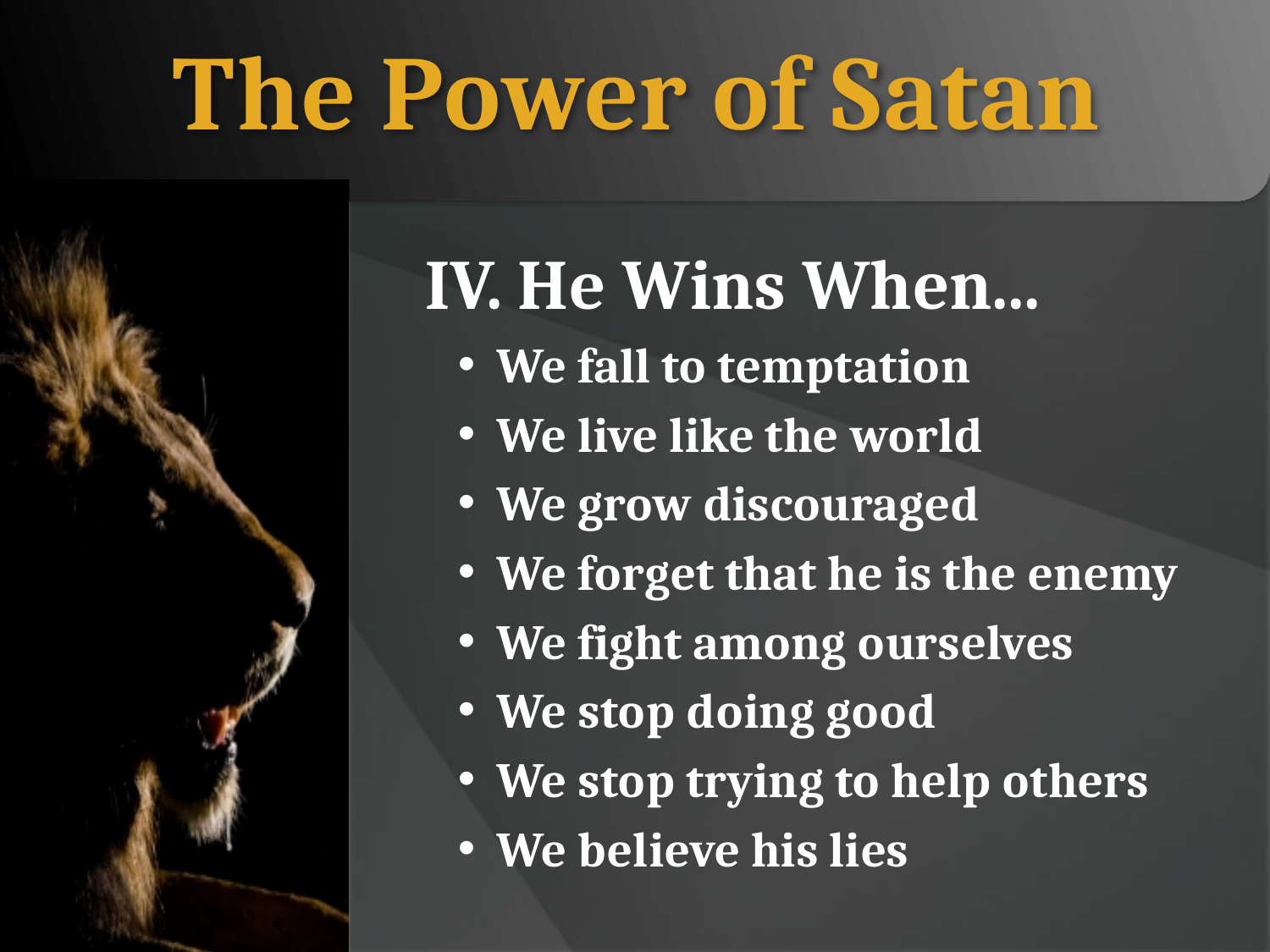

# The Power of Satan
IV. He Wins When...
We fall to temptation
We live like the world
We grow discouraged
We forget that he is the enemy
We fight among ourselves
We stop doing good
We stop trying to help others
We believe his lies